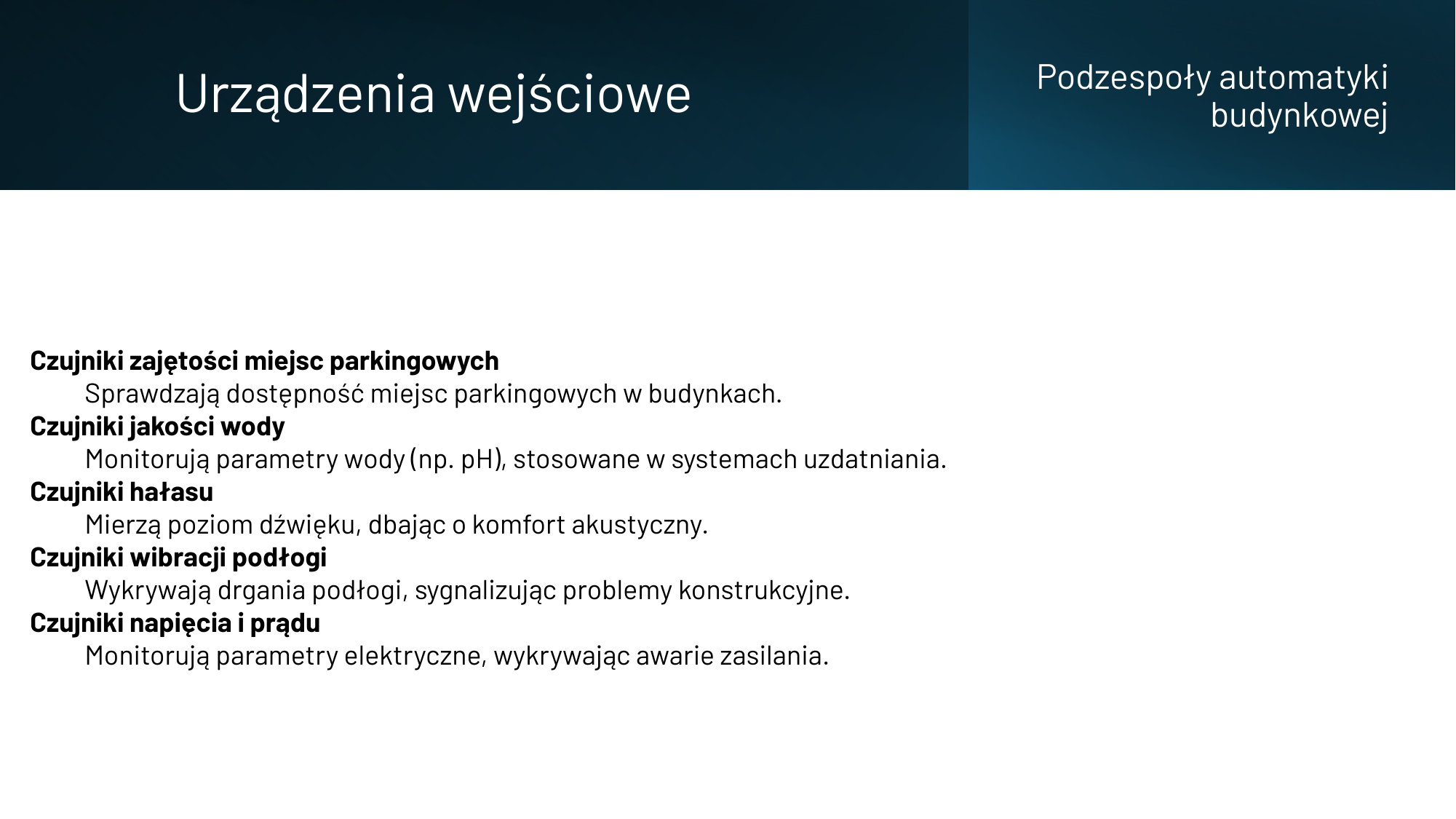

Urządzenia wejściowe
Podzespoły automatyki budynkowej
Czujniki zajętości miejsc parkingowych
Sprawdzają dostępność miejsc parkingowych w budynkach.
Czujniki jakości wody
Monitorują parametry wody (np. pH), stosowane w systemach uzdatniania.
Czujniki hałasu
Mierzą poziom dźwięku, dbając o komfort akustyczny.
Czujniki wibracji podłogi
Wykrywają drgania podłogi, sygnalizując problemy konstrukcyjne.
Czujniki napięcia i prądu
Monitorują parametry elektryczne, wykrywając awarie zasilania.